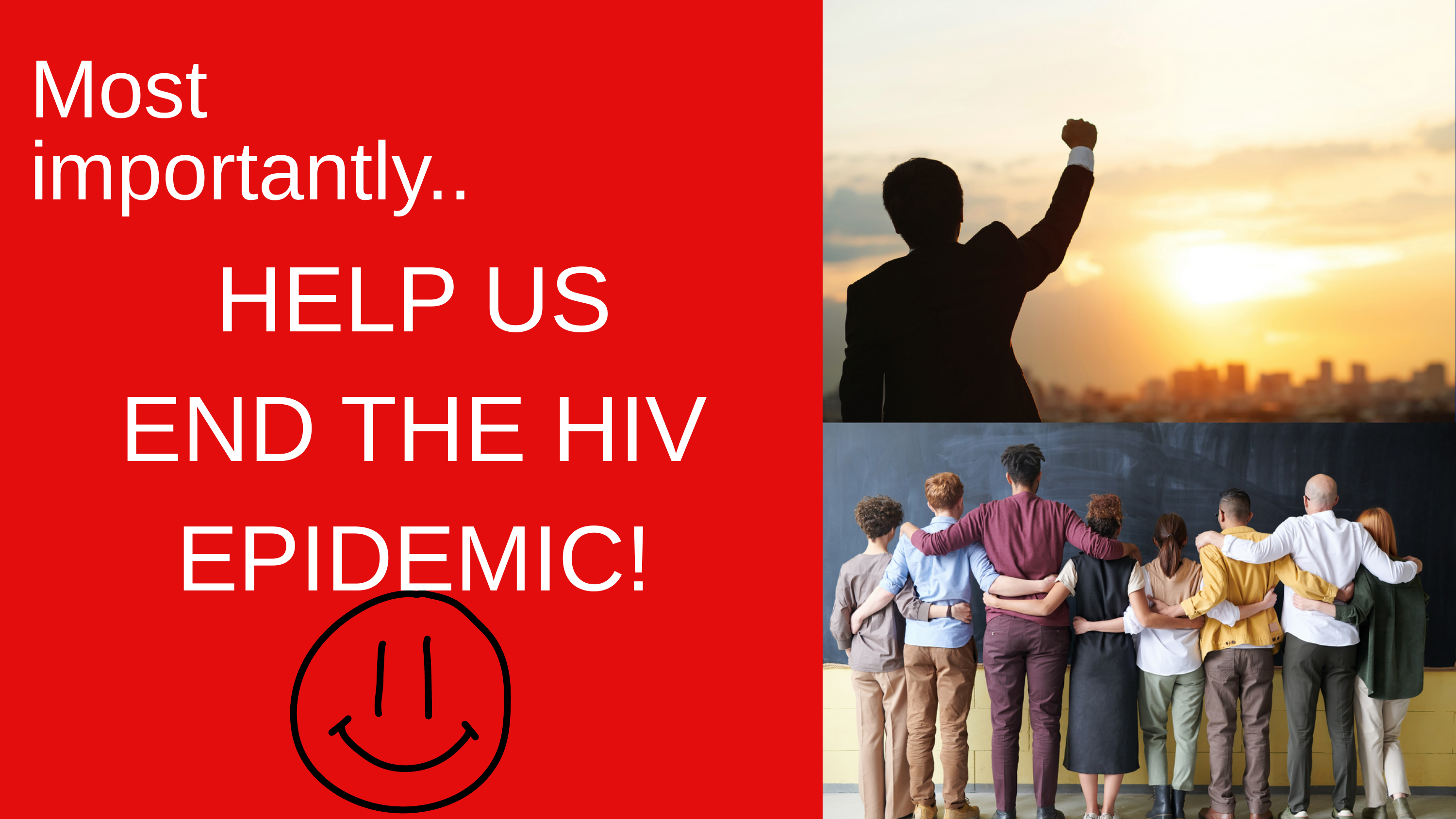

Most importantly..
HELP US END THE HIV EPIDEMIC!